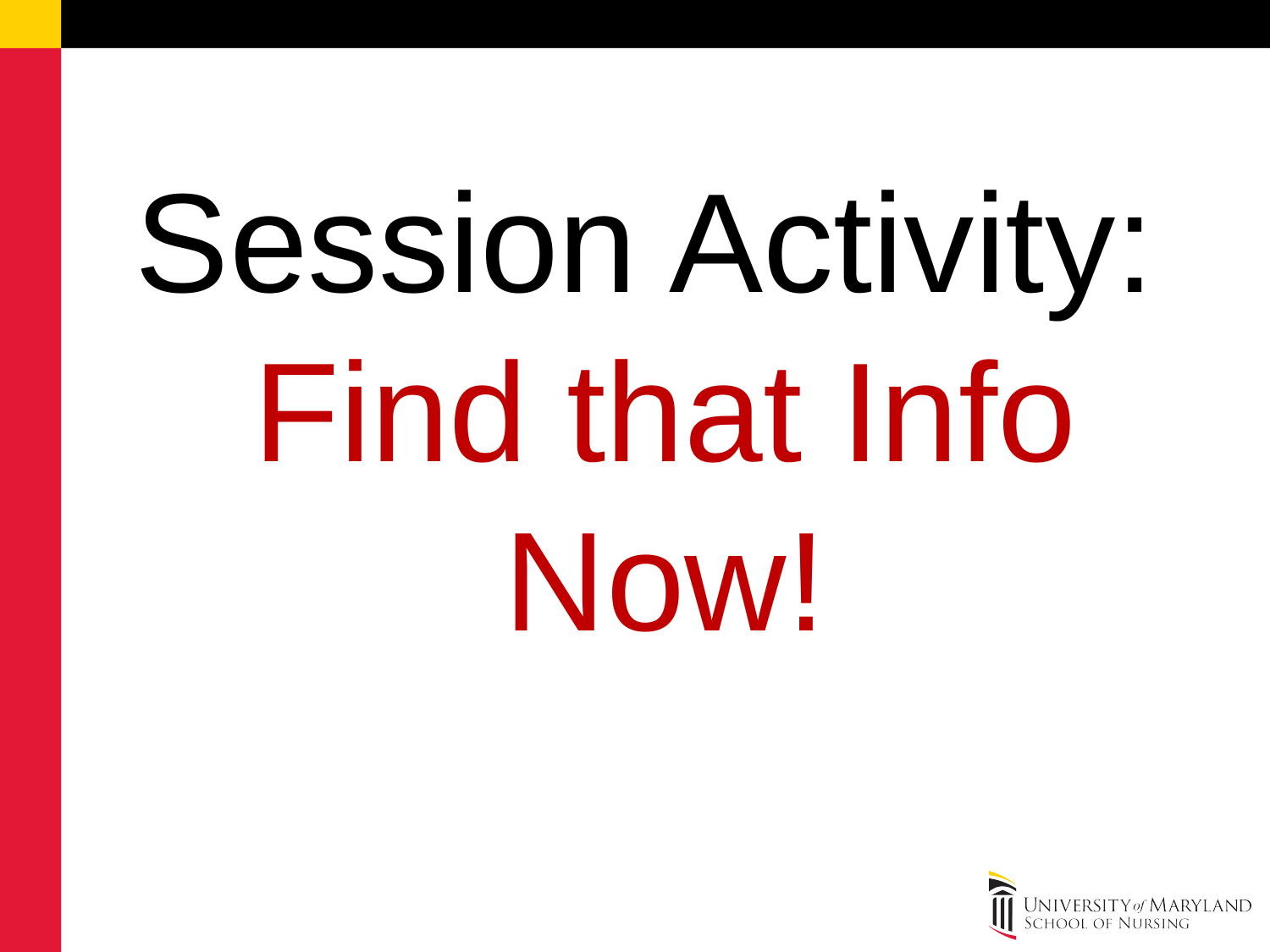

# Session Activity: Find that Info Now!